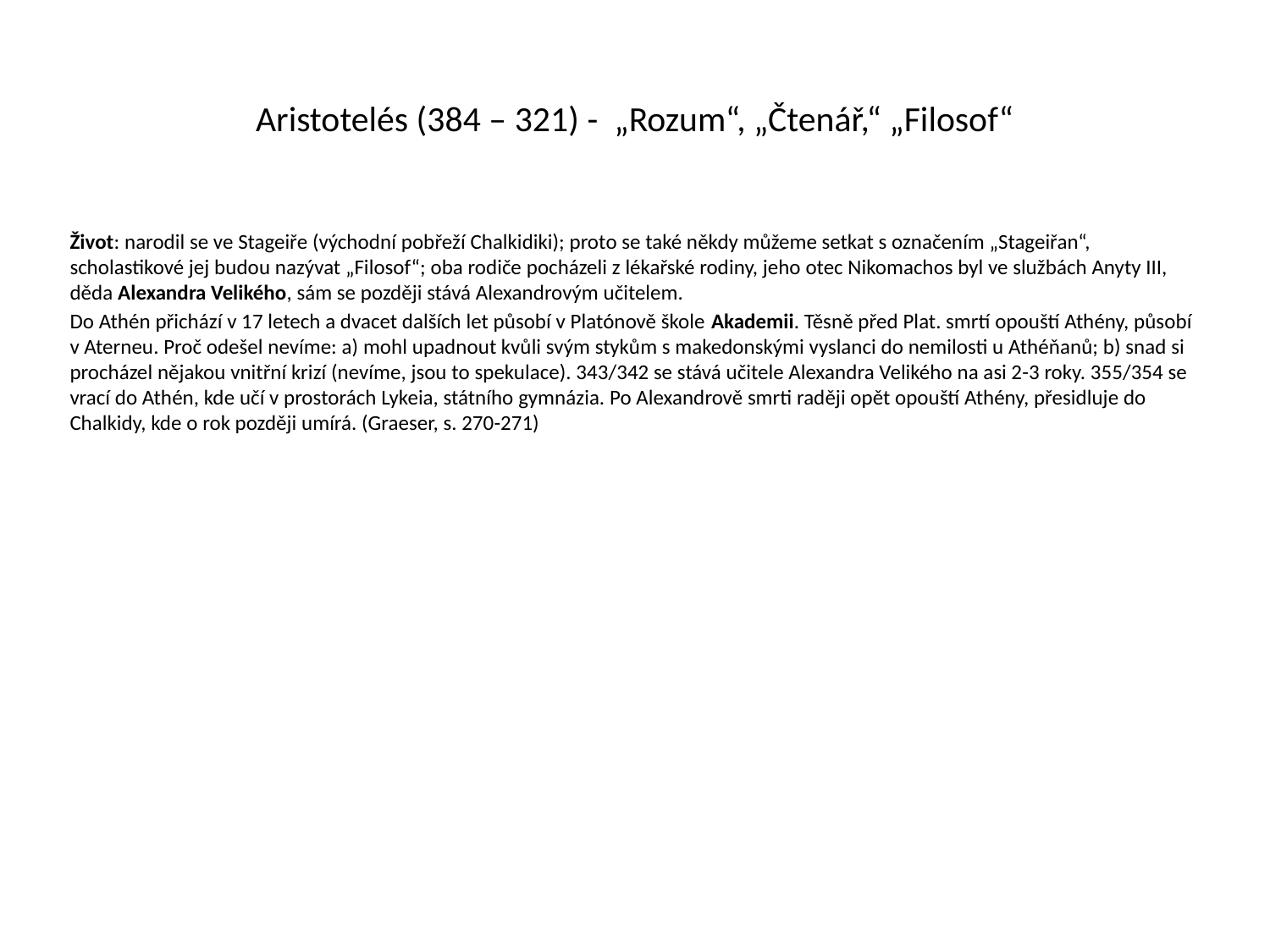

# Aristotelés (384 – 321) -  „Rozum“, „Čtenář,“ „Filosof“
Život: narodil se ve Stageiře (východní pobřeží Chalkidiki); proto se také někdy můžeme setkat s označením „Stageiřan“, scholastikové jej budou nazývat „Filosof“; oba rodiče pocházeli z lékařské rodiny, jeho otec Nikomachos byl ve službách Anyty III, děda Alexandra Velikého, sám se později stává Alexandrovým učitelem.
Do Athén přichází v 17 letech a dvacet dalších let působí v Platónově škole Akademii. Těsně před Plat. smrtí opouští Athény, působí v Aterneu. Proč odešel nevíme: a) mohl upadnout kvůli svým stykům s makedonskými vyslanci do nemilosti u Athéňanů; b) snad si procházel nějakou vnitřní krizí (nevíme, jsou to spekulace). 343/342 se stává učitele Alexandra Velikého na asi 2-3 roky. 355/354 se vrací do Athén, kde učí v prostorách Lykeia, státního gymnázia. Po Alexandrově smrti raději opět opouští Athény, přesidluje do Chalkidy, kde o rok později umírá. (Graeser, s. 270-271)